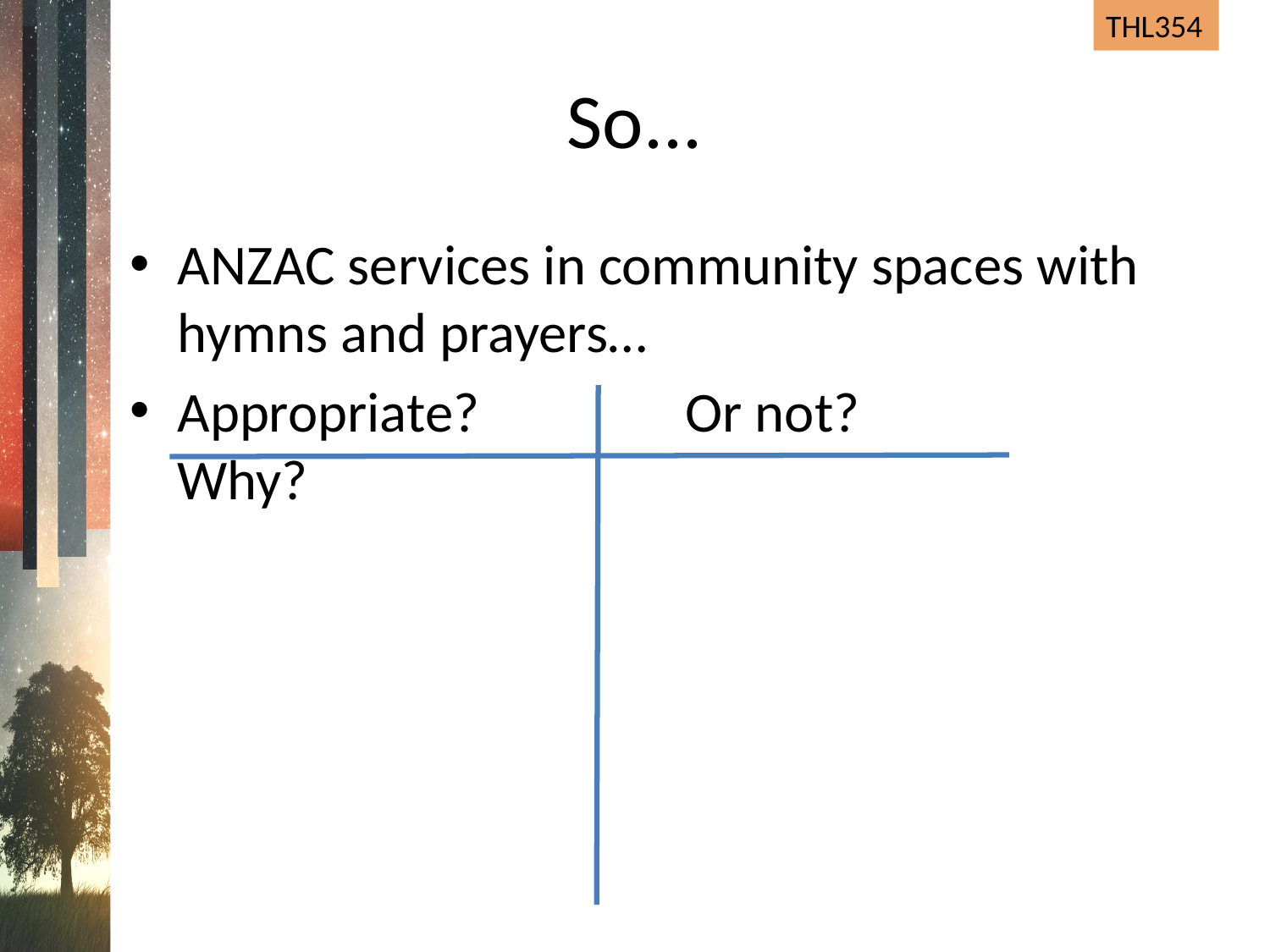

# So...
ANZAC services in community spaces with hymns and prayers…
Appropriate? 		Or not? 		Why?